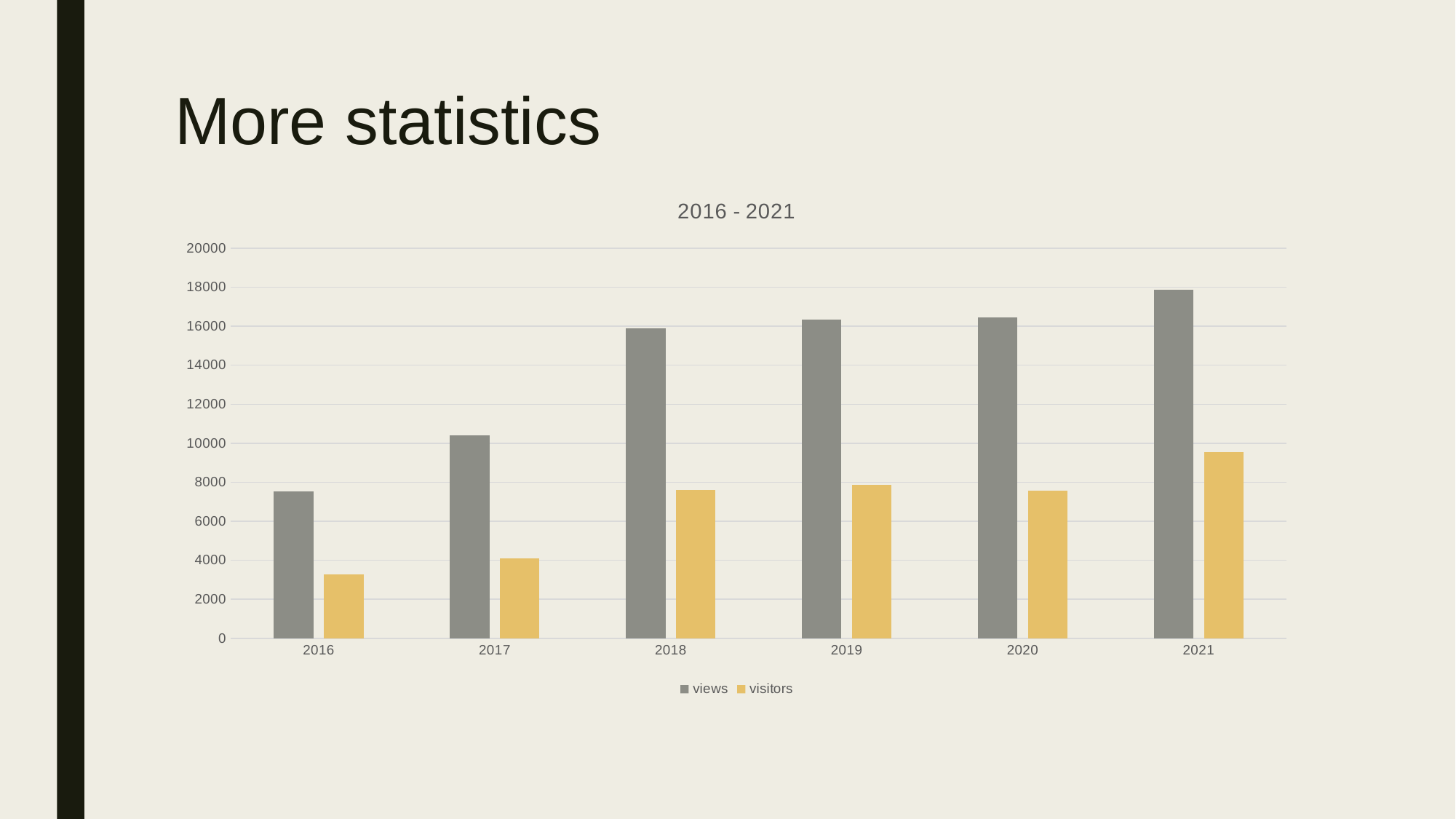

# More statistics

### Chart: 2016 - 2021

| Category | views | visitors |
|---|---|---|
| 2016 | 7521.0 | 3276.0 |
| 2017 | 10410.0 | 4111.0 |
| 2018 | 15877.0 | 7592.0 |
| 2019 | 16336.0 | 7855.0 |
| 2020 | 16436.0 | 7569.0 |
| 2021 | 17871.0 | 9530.0 |